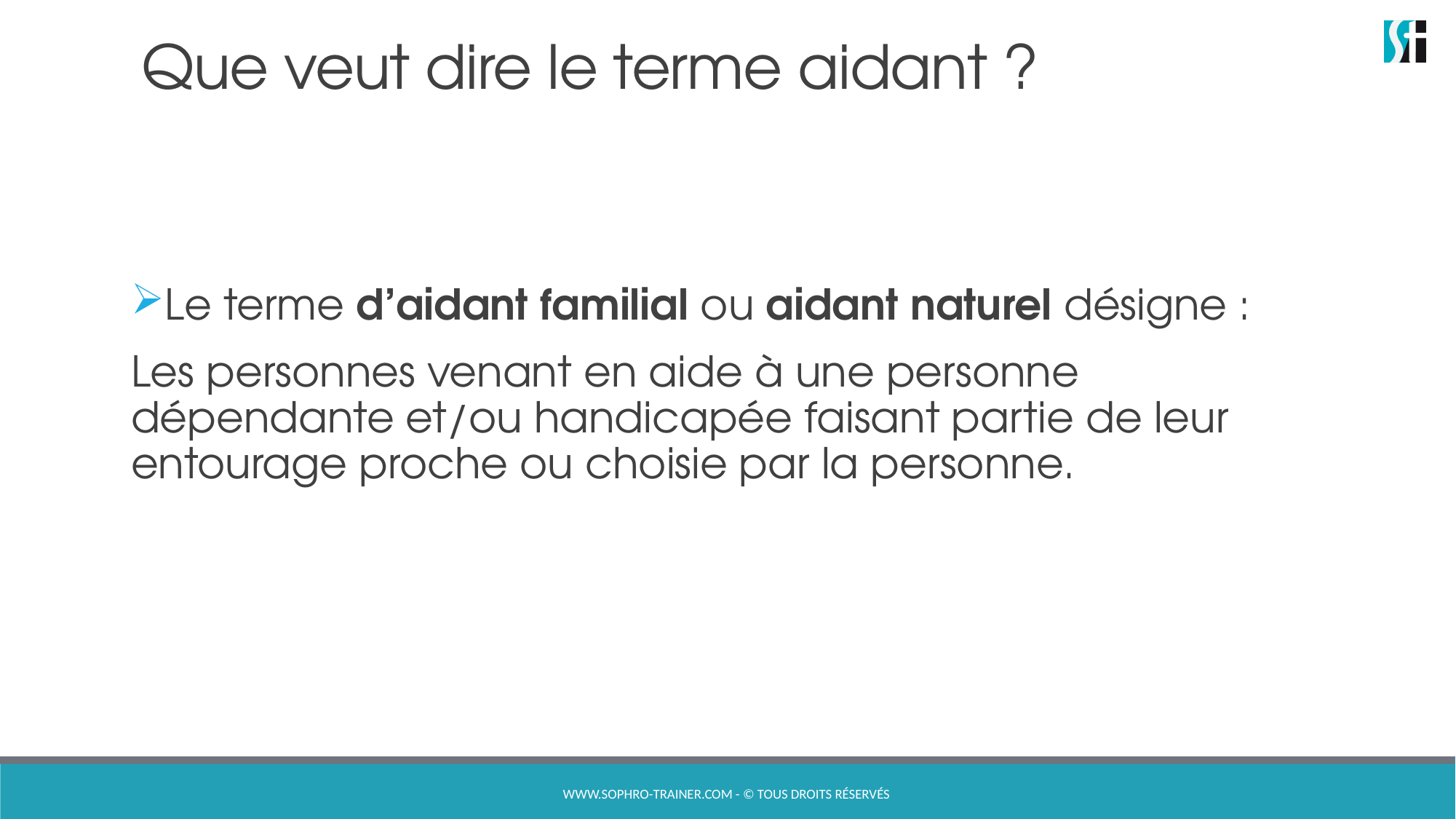

# Que veut dire le terme aidant ?

Le terme d’aidant familial ou aidant naturel désigne :
Les personnes venant en aide à une personne dépendante et/ou handicapée faisant partie de leur entourage proche ou choisie par la personne.
www.sophro-trainer.com - © Tous droits réservés